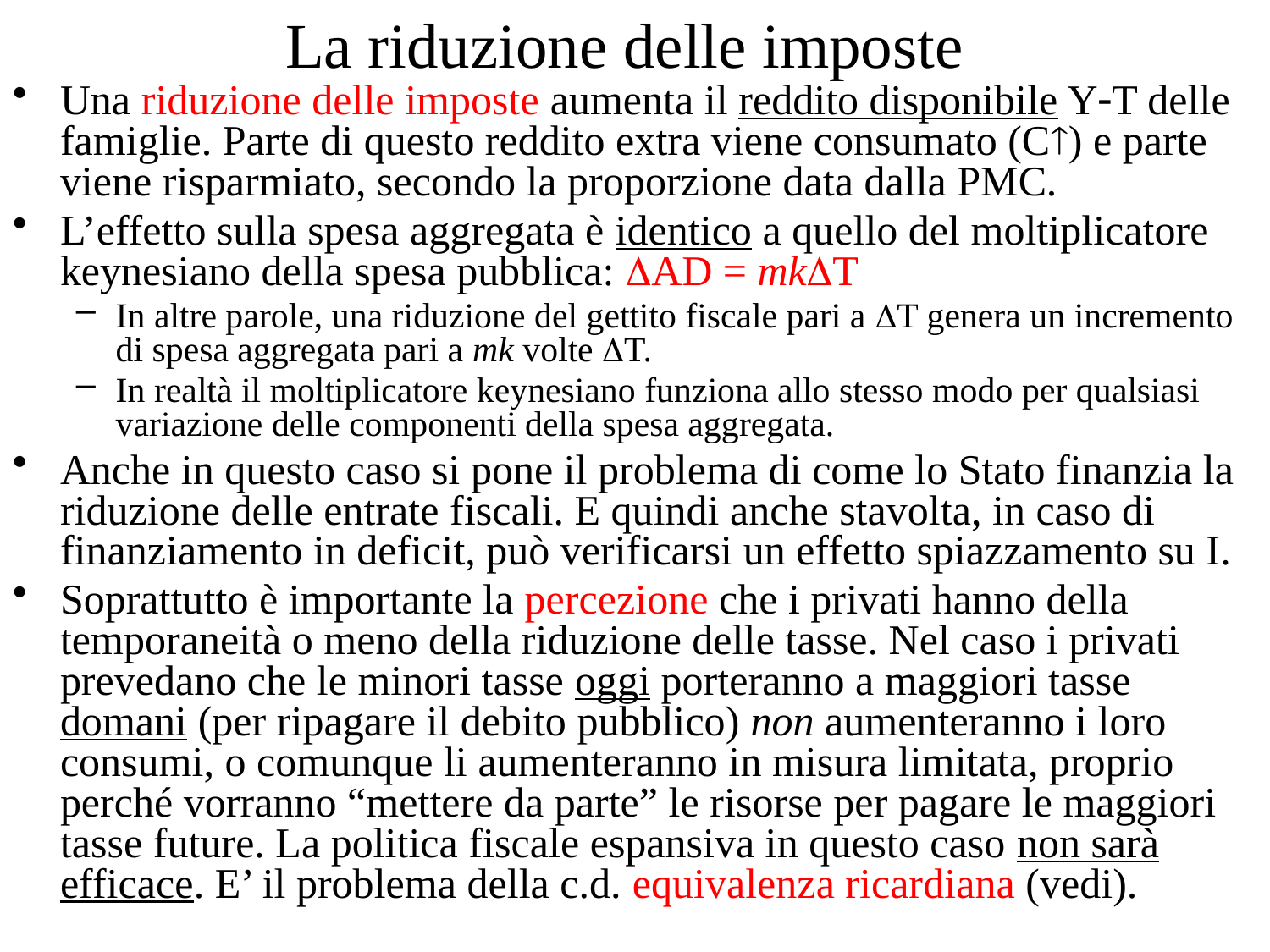

# La riduzione delle imposte
Una riduzione delle imposte aumenta il reddito disponibile Y−T delle famiglie. Parte di questo reddito extra viene consumato (C↑) e parte viene risparmiato, secondo la proporzione data dalla PMC.
L’effetto sulla spesa aggregata è identico a quello del moltiplicatore keynesiano della spesa pubblica: ΔAD = mkΔT
In altre parole, una riduzione del gettito fiscale pari a ΔT genera un incremento di spesa aggregata pari a mk volte ΔT.
In realtà il moltiplicatore keynesiano funziona allo stesso modo per qualsiasi variazione delle componenti della spesa aggregata.
Anche in questo caso si pone il problema di come lo Stato finanzia la riduzione delle entrate fiscali. E quindi anche stavolta, in caso di finanziamento in deficit, può verificarsi un effetto spiazzamento su I.
Soprattutto è importante la percezione che i privati hanno della temporaneità o meno della riduzione delle tasse. Nel caso i privati prevedano che le minori tasse oggi porteranno a maggiori tasse domani (per ripagare il debito pubblico) non aumenteranno i loro consumi, o comunque li aumenteranno in misura limitata, proprio perché vorranno “mettere da parte” le risorse per pagare le maggiori tasse future. La politica fiscale espansiva in questo caso non sarà efficace. E’ il problema della c.d. equivalenza ricardiana (vedi).